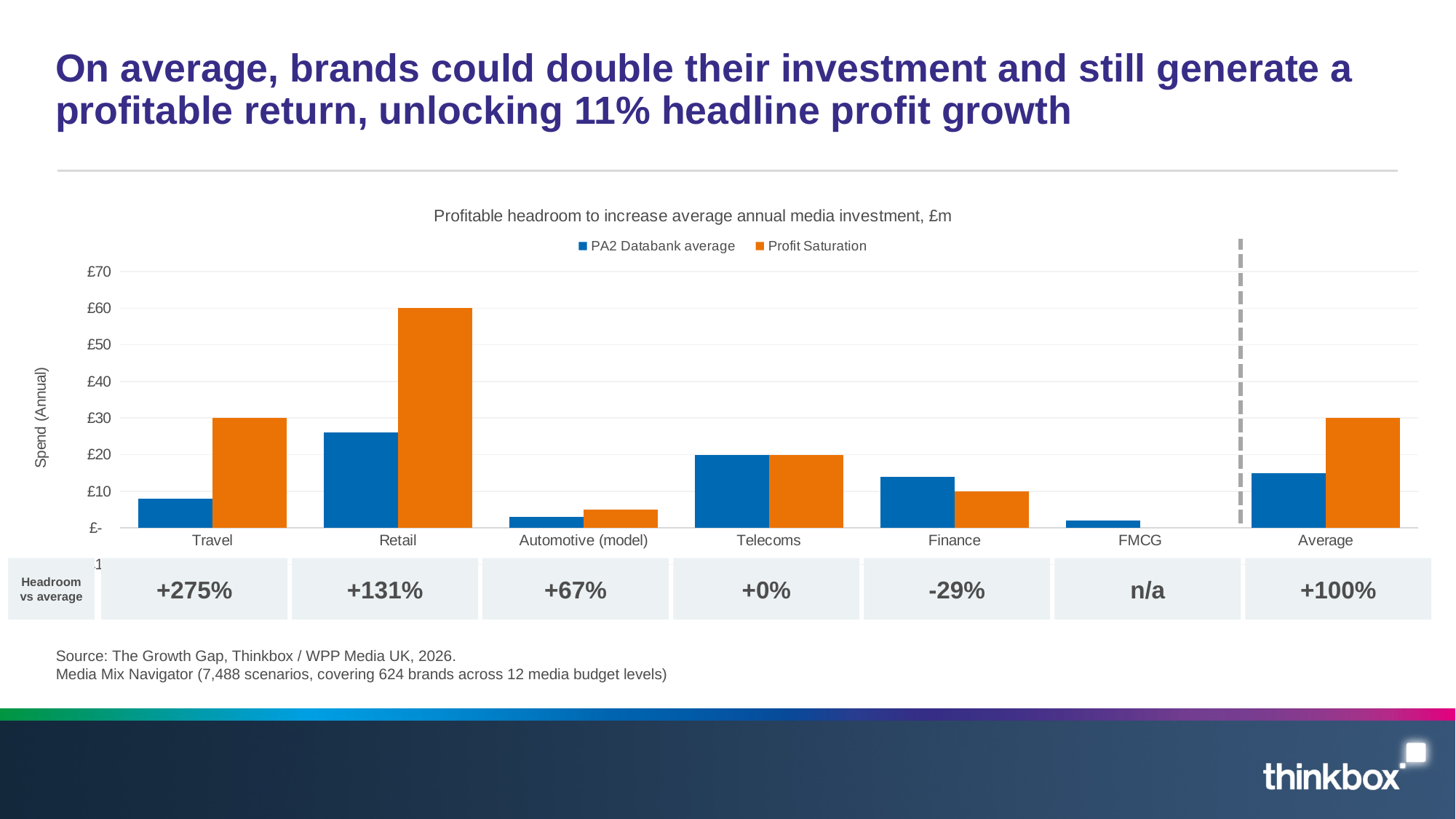

# On average, brands could double their investment and still generate a profitable return, unlocking 11% headline profit growth

### Chart: Profitable headroom to increase average annual media investment, £m

| Category | PA2 Databank average | Profit Saturation |
|---|---|---|
| Travel | 8.0 | 30.0 |
| Retail | 26.0 | 60.0 |
| Automotive (model) | 3.0 | 5.0 |
| Telecoms | 20.0 | 20.0 |
| Finance | 14.0 | 10.0 |
| FMCG | 2.0 | None |
| Average | 15.0 | 30.0 |
Headroom vs average
+275%
+131%
+67%
+0%
-29%
n/a
+100%

Source: The Growth Gap, Thinkbox / WPP Media UK, 2026.
Media Mix Navigator (7,488 scenarios, covering 624 brands across 12 media budget levels)